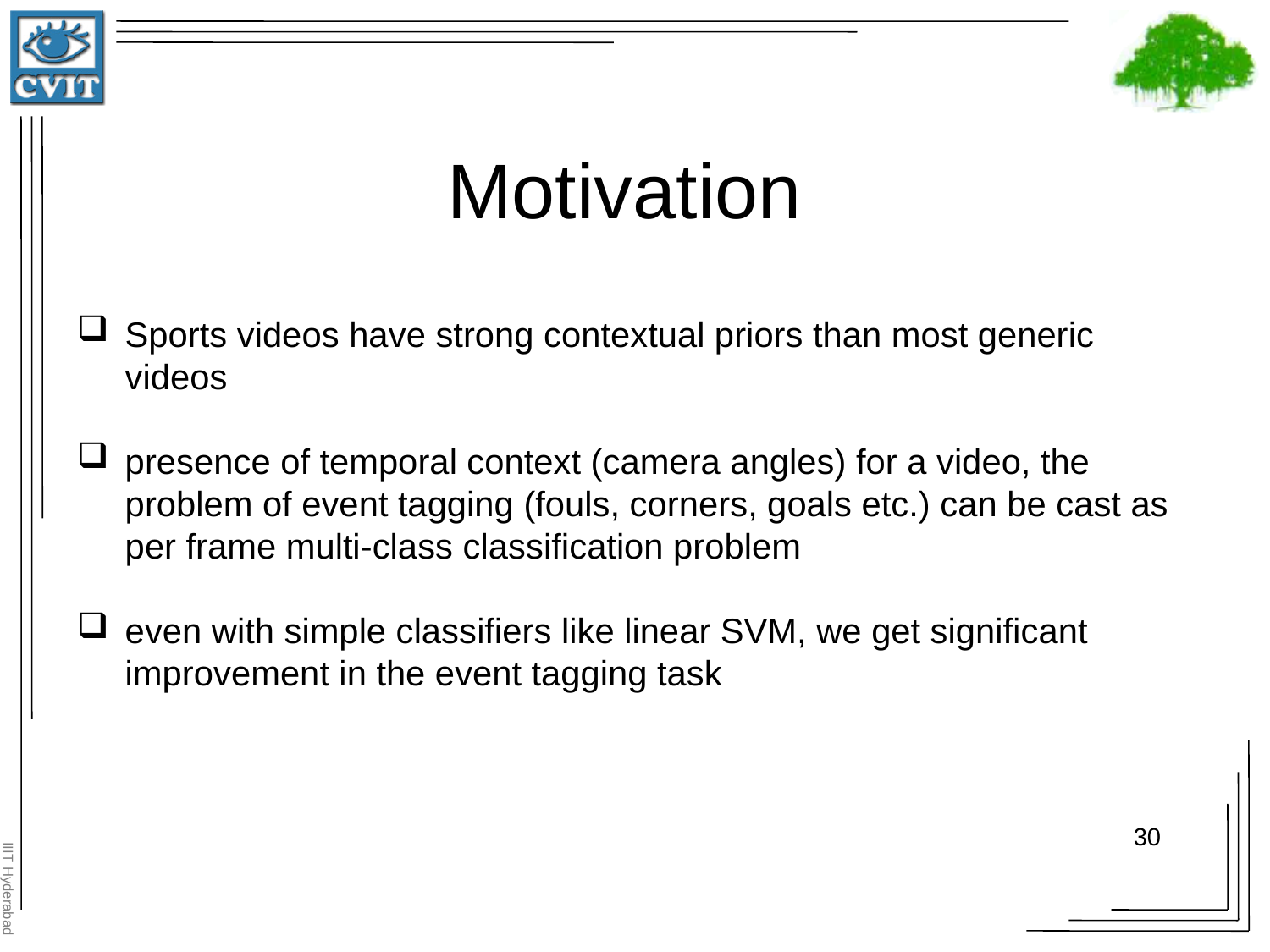

30
# Motivation
Sports videos have strong contextual priors than most generic videos
presence of temporal context (camera angles) for a video, the problem of event tagging (fouls, corners, goals etc.) can be cast as per frame multi-class classiﬁcation problem
even with simple classiﬁers like linear SVM, we get signiﬁcant improvement in the event tagging task